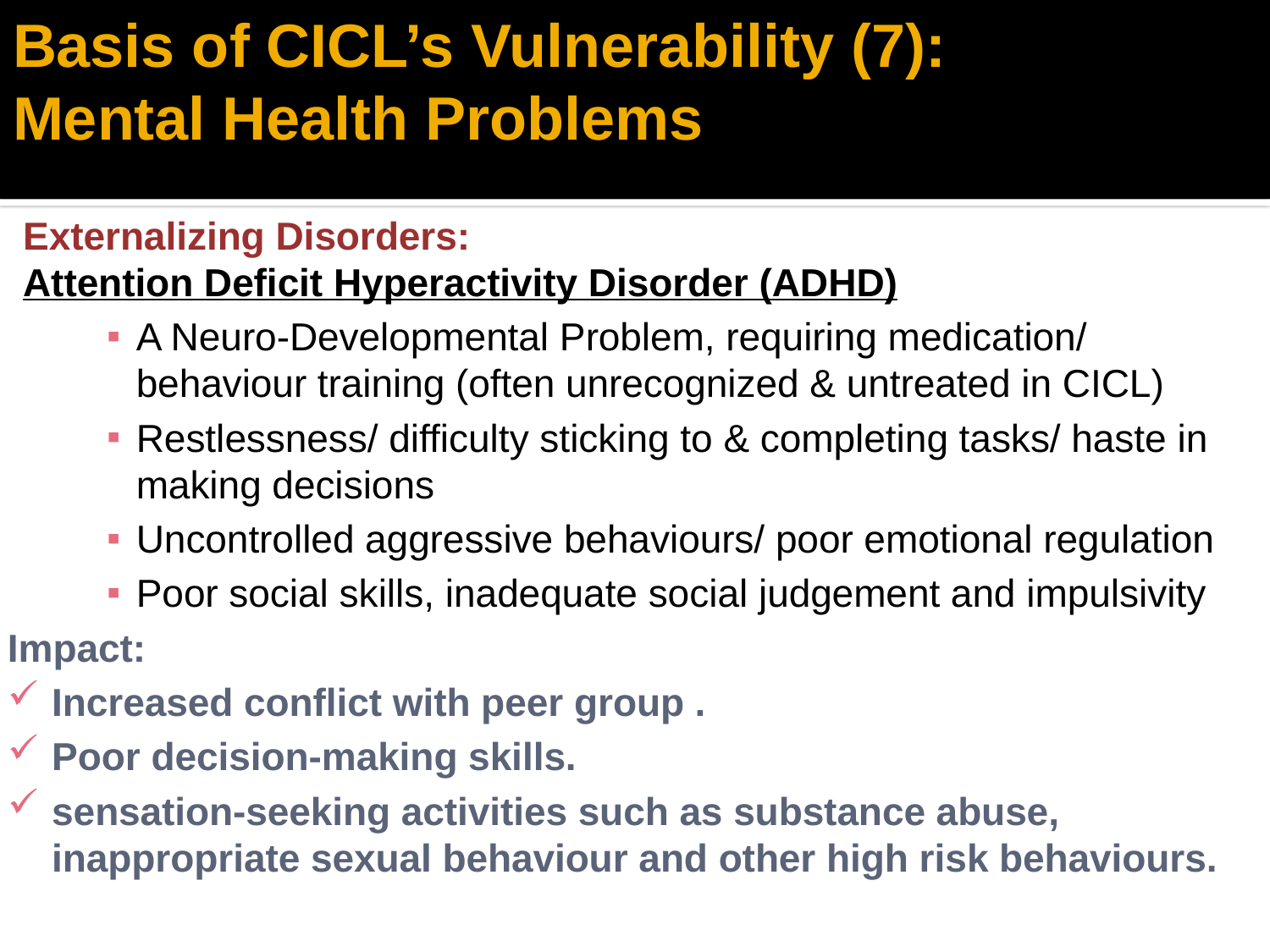

# Basis of CICL’s Vulnerability (7): Mental Health Problems
Externalizing Disorders:
Attention Deficit Hyperactivity Disorder (ADHD)
A Neuro-Developmental Problem, requiring medication/ behaviour training (often unrecognized & untreated in CICL)
Restlessness/ difficulty sticking to & completing tasks/ haste in making decisions
Uncontrolled aggressive behaviours/ poor emotional regulation
Poor social skills, inadequate social judgement and impulsivity
Impact:
Increased conflict with peer group .
Poor decision-making skills.
sensation-seeking activities such as substance abuse, inappropriate sexual behaviour and other high risk behaviours.